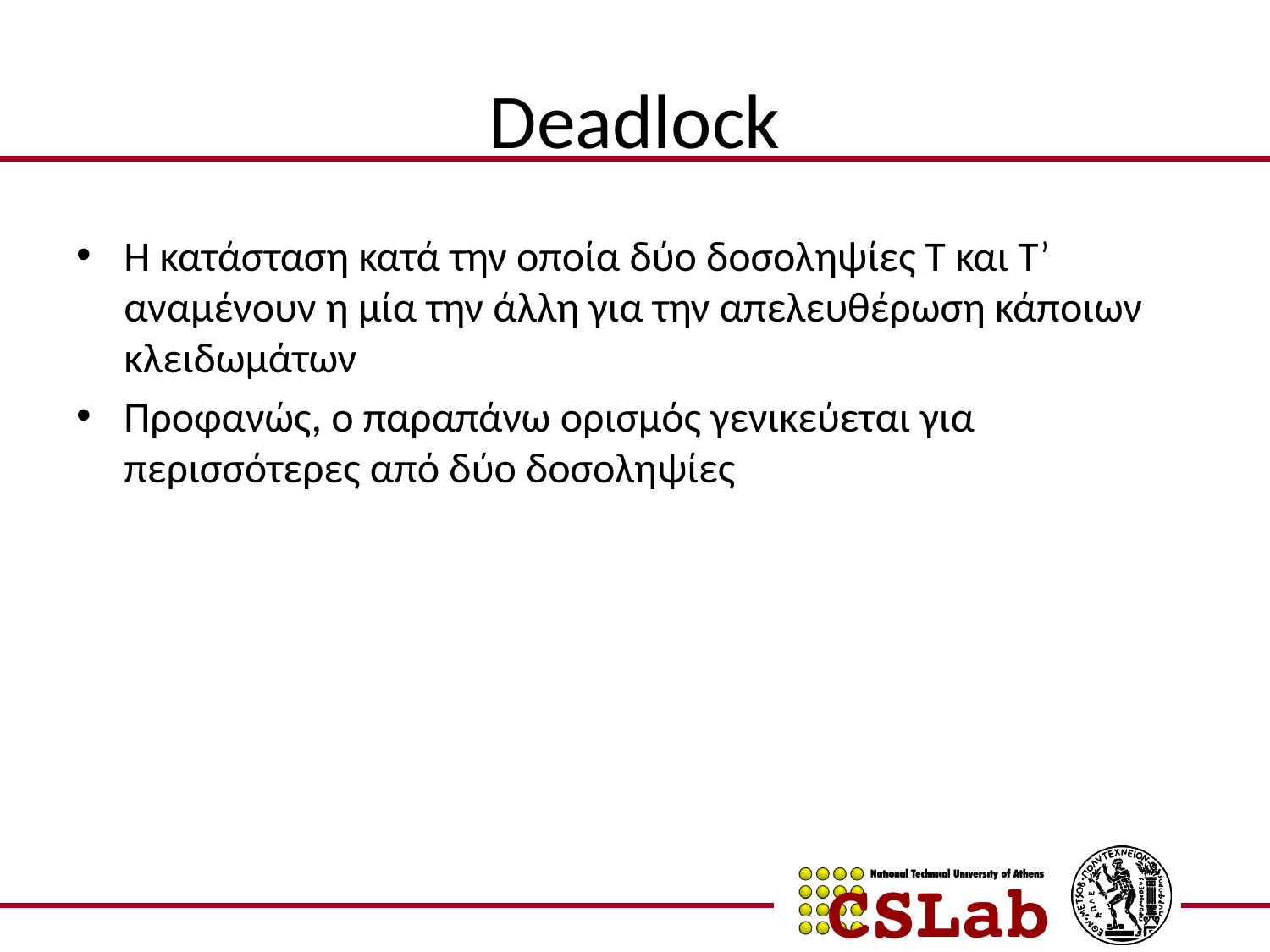

# Deadlock
Η κατάσταση κατά την οποία δύο δοσοληψίες Τ και Τ’ αναµένουν η µία την άλλη για την απελευθέρωση κάποιων κλειδωµάτων
Προφανώς, ο παραπάνω ορισµός γενικεύεται για περισσότερες από δύο δοσοληψίες